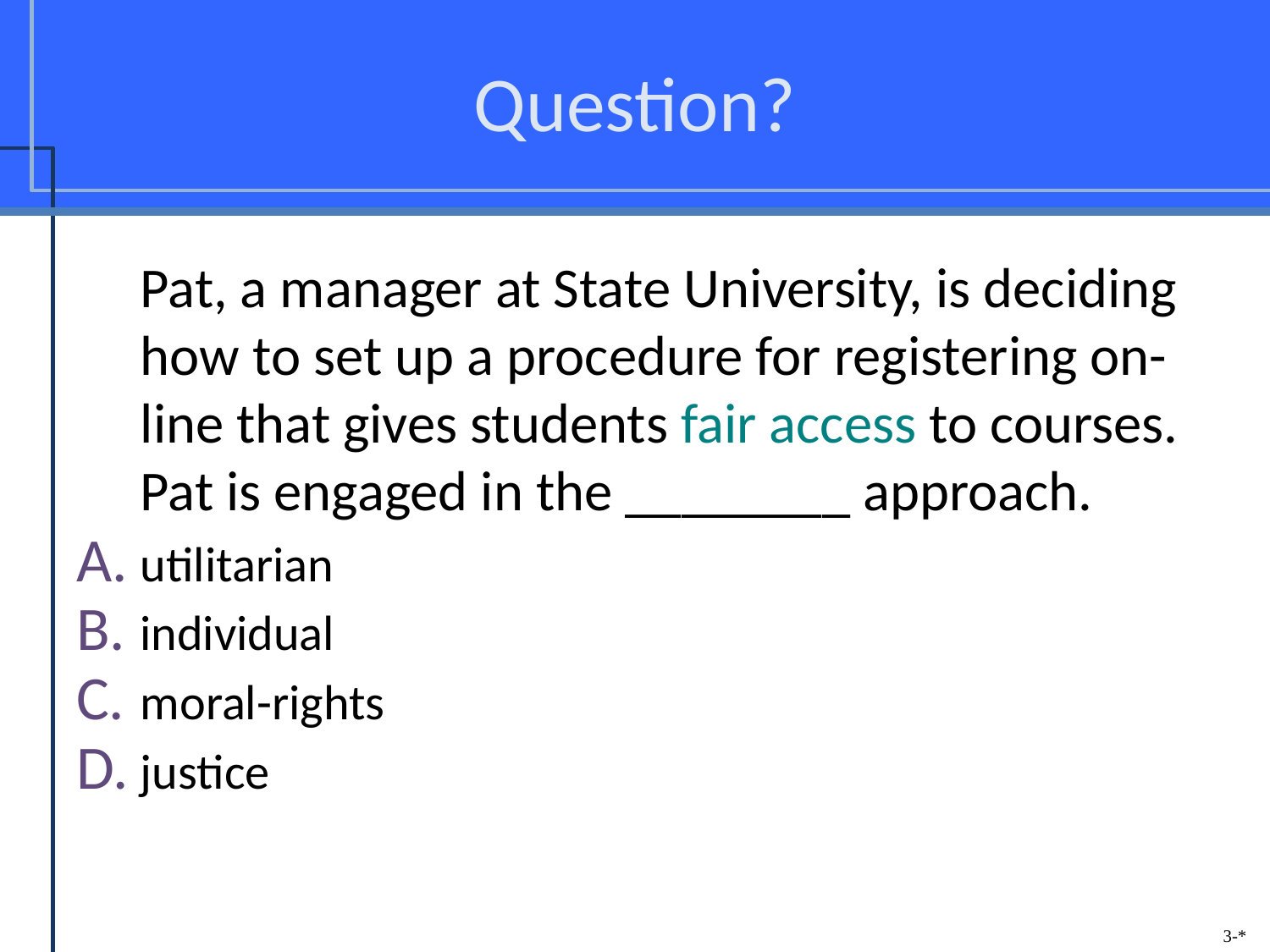

# Question?
	Pat, a manager at State University, is deciding how to set up a procedure for registering on-line that gives students fair access to courses.  Pat is engaged in the ________ approach.
utilitarian
individual
moral-rights
justice